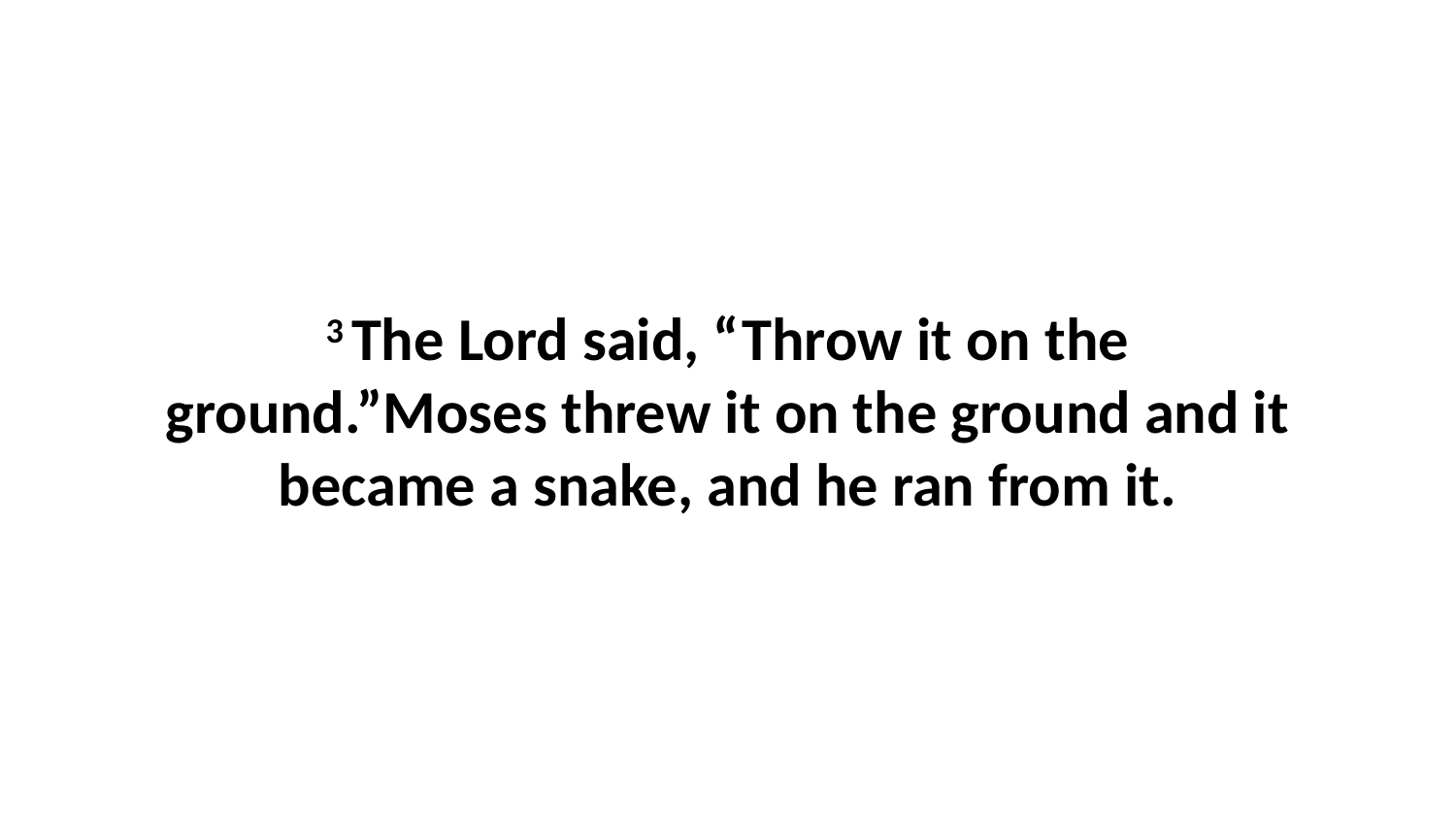

3 The Lord said, “Throw it on the ground.”Moses threw it on the ground and it became a snake, and he ran from it.